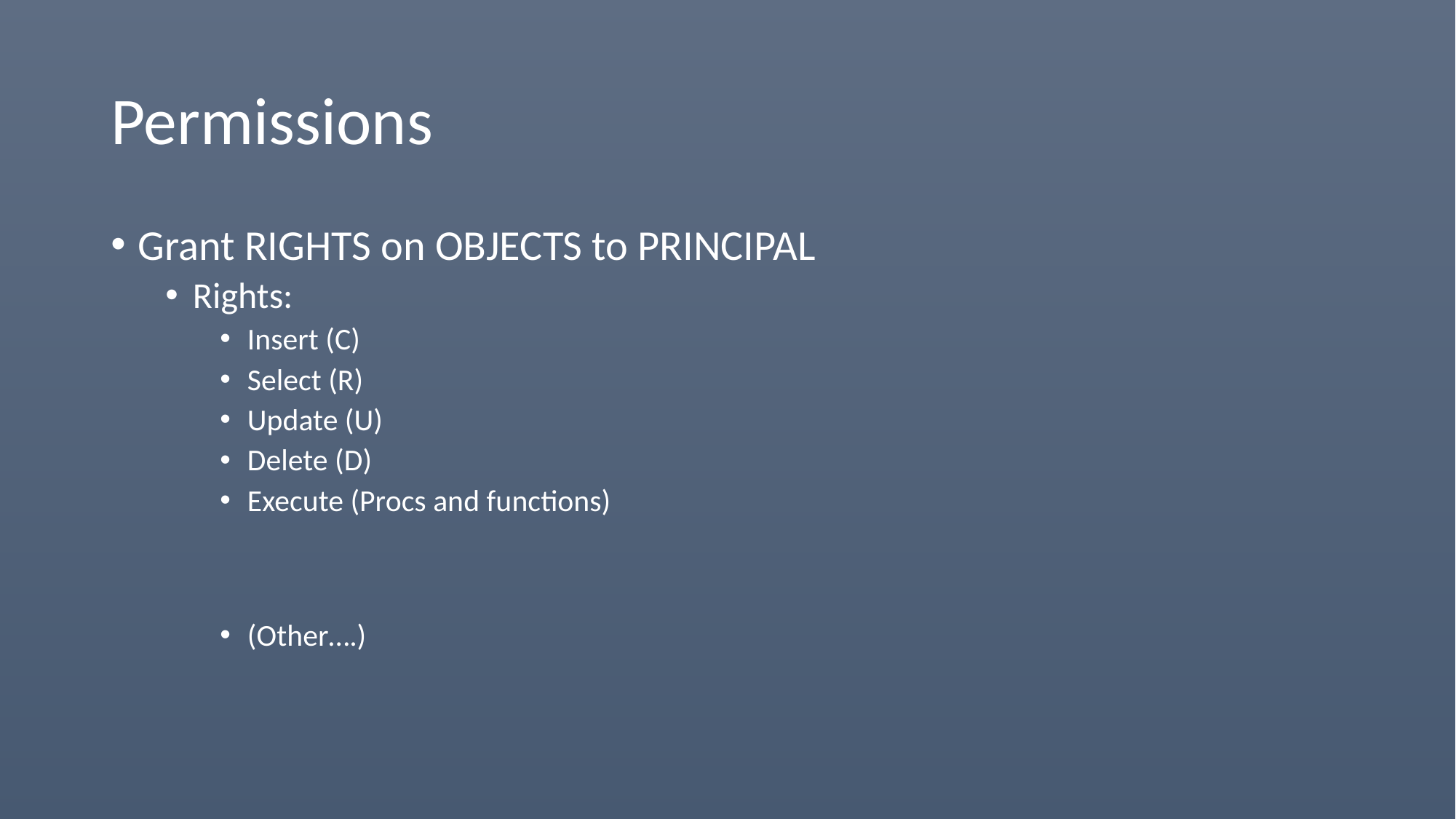

# Permissions
Grant RIGHTS on OBJECTS to PRINCIPAL
Rights:
Insert (C)
Select (R)
Update (U)
Delete (D)
Execute (Procs and functions)

(Other….)